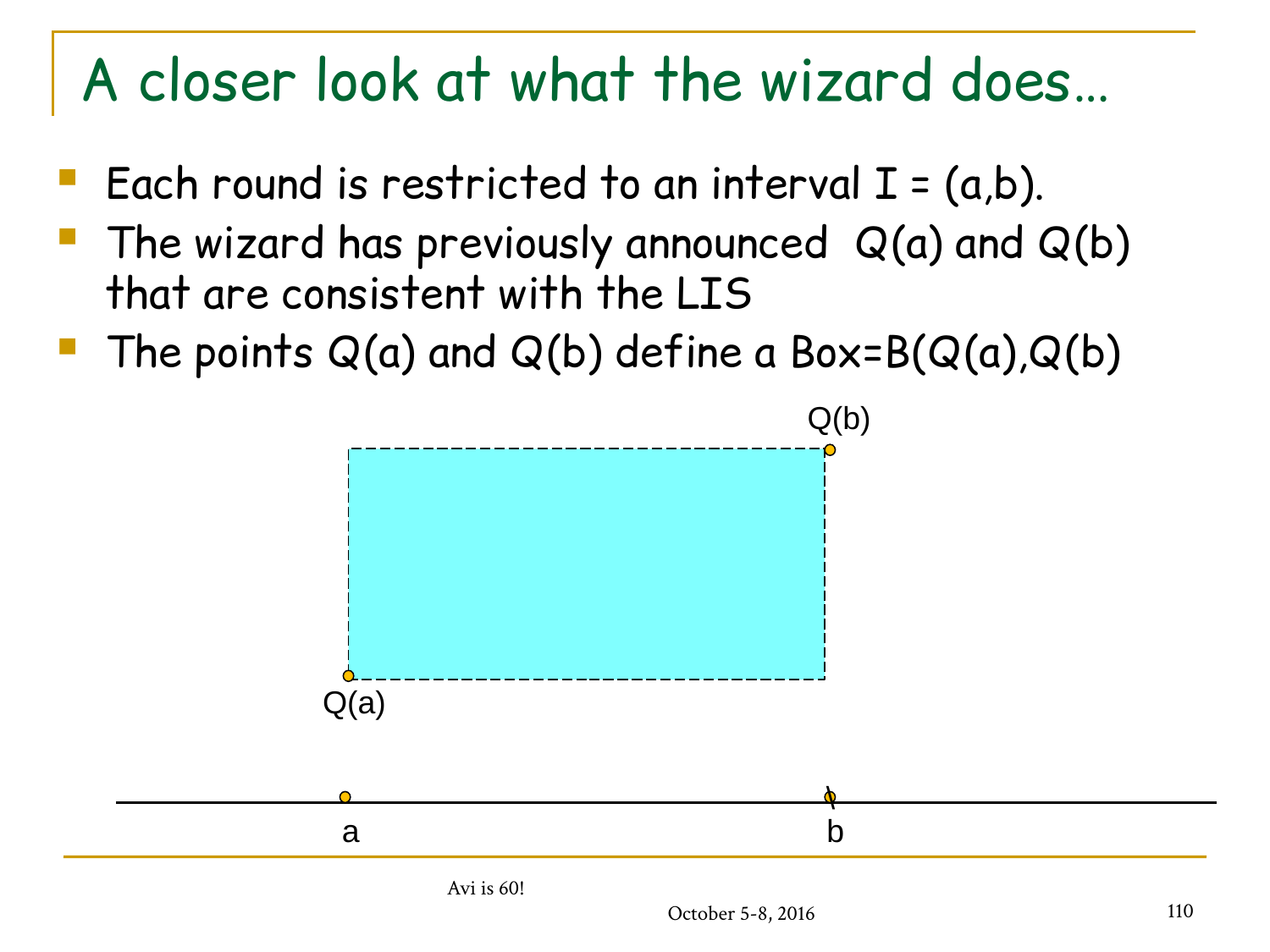

# A closer look at what the wizard does…
Each round is restricted to an interval I = (a,b).
The wizard has previously announced  Q(a) and Q(b) that are consistent with the LIS
The points Q(a) and Q(b) define a Box=B(Q(a),Q(b)

Q(b)

Q(a)

\
a
b
110
Avi is 60!                                                                                                               October 5-8, 2016